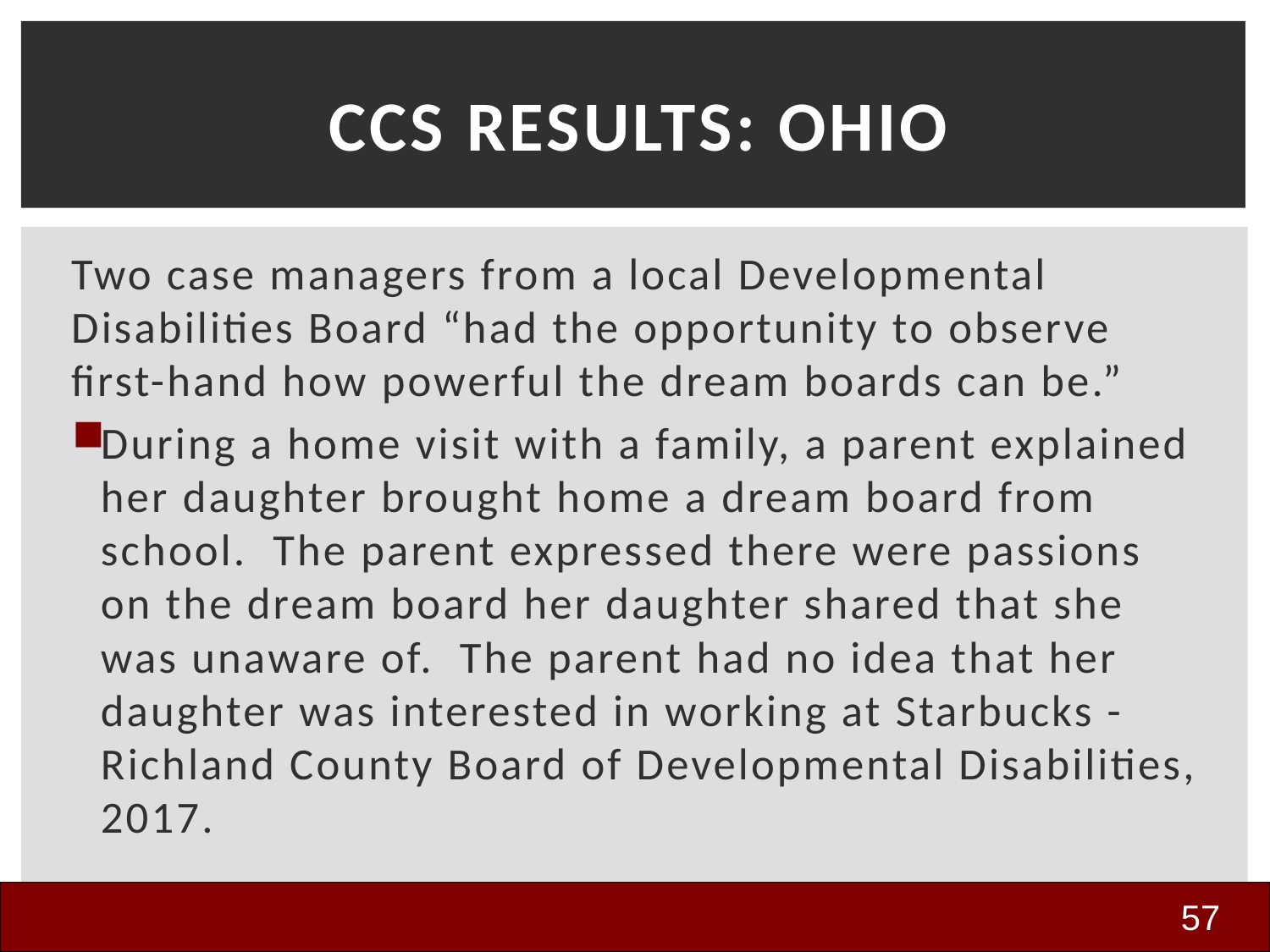

# CCS Results: Ohio
Two case managers from a local Developmental Disabilities Board “had the opportunity to observe first-hand how powerful the dream boards can be.”
During a home visit with a family, a parent explained her daughter brought home a dream board from school.  The parent expressed there were passions on the dream board her daughter shared that she was unaware of.  The parent had no idea that her daughter was interested in working at Starbucks - Richland County Board of Developmental Disabilities, 2017.

57